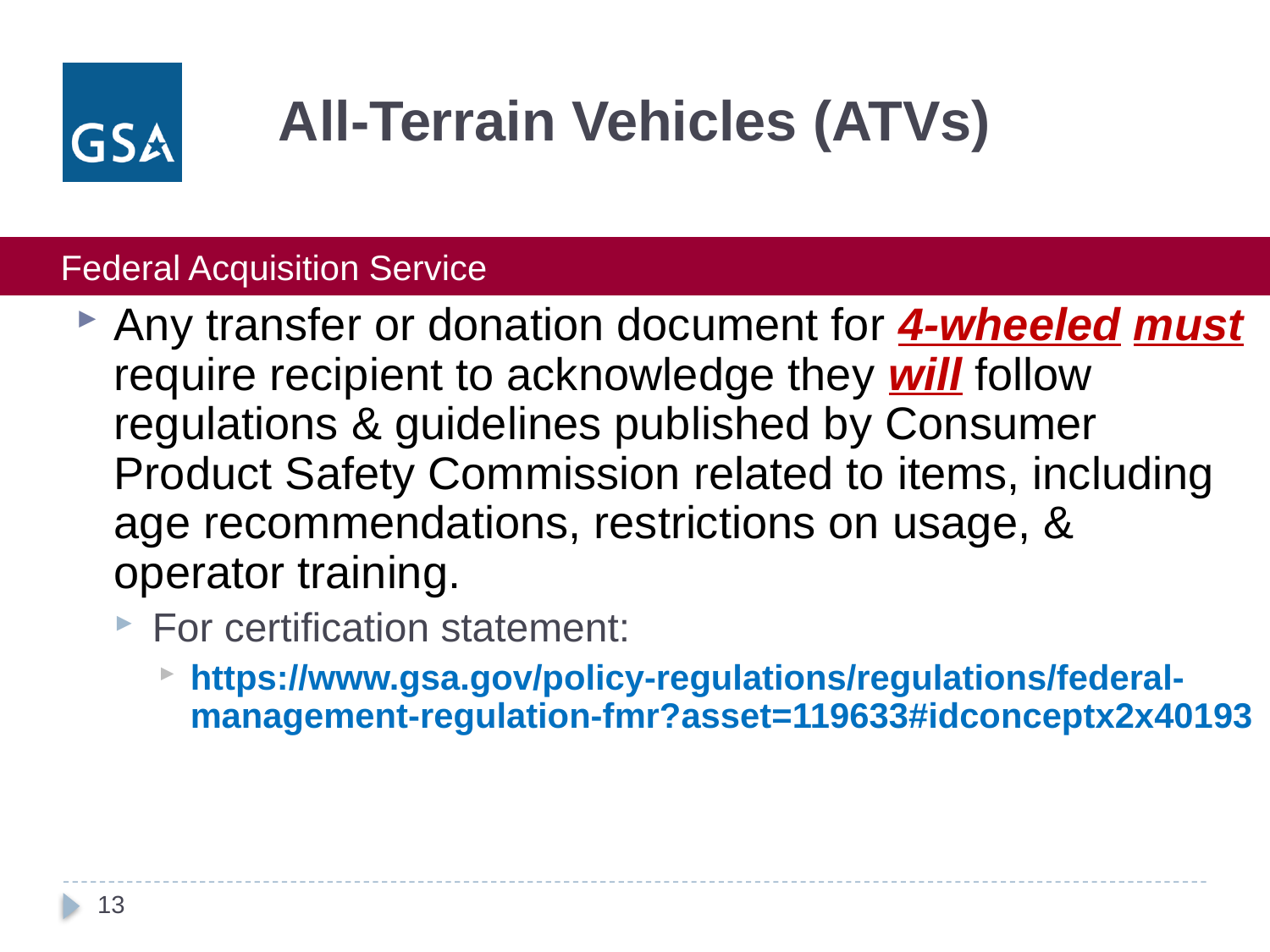

# All-Terrain Vehicles (ATVs)

Any transfer or donation document for 4-wheeled must require recipient to acknowledge they will follow regulations & guidelines published by Consumer Product Safety Commission related to items, including age recommendations, restrictions on usage, & operator training.
For certification statement:
https://www.gsa.gov/policy-regulations/regulations/federal-management-regulation-fmr?asset=119633#idconceptx2x40193

13